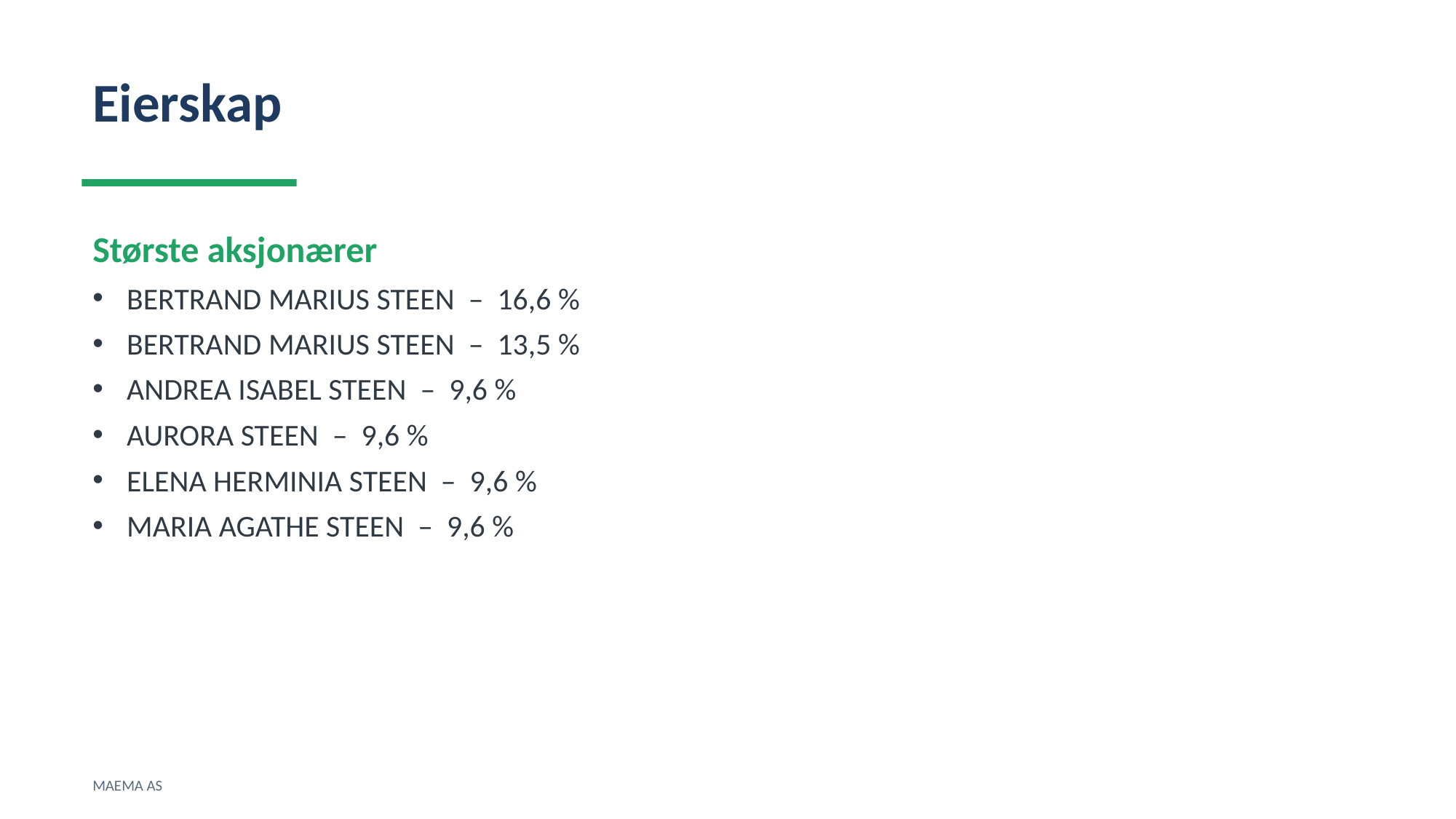

Eierskap

Største aksjonærer
BERTRAND MARIUS STEEN  –  16,6 %
BERTRAND MARIUS STEEN  –  13,5 %
ANDREA ISABEL STEEN  –  9,6 %
AURORA STEEN  –  9,6 %
ELENA HERMINIA STEEN  –  9,6 %
MARIA AGATHE STEEN  –  9,6 %
MAEMA AS